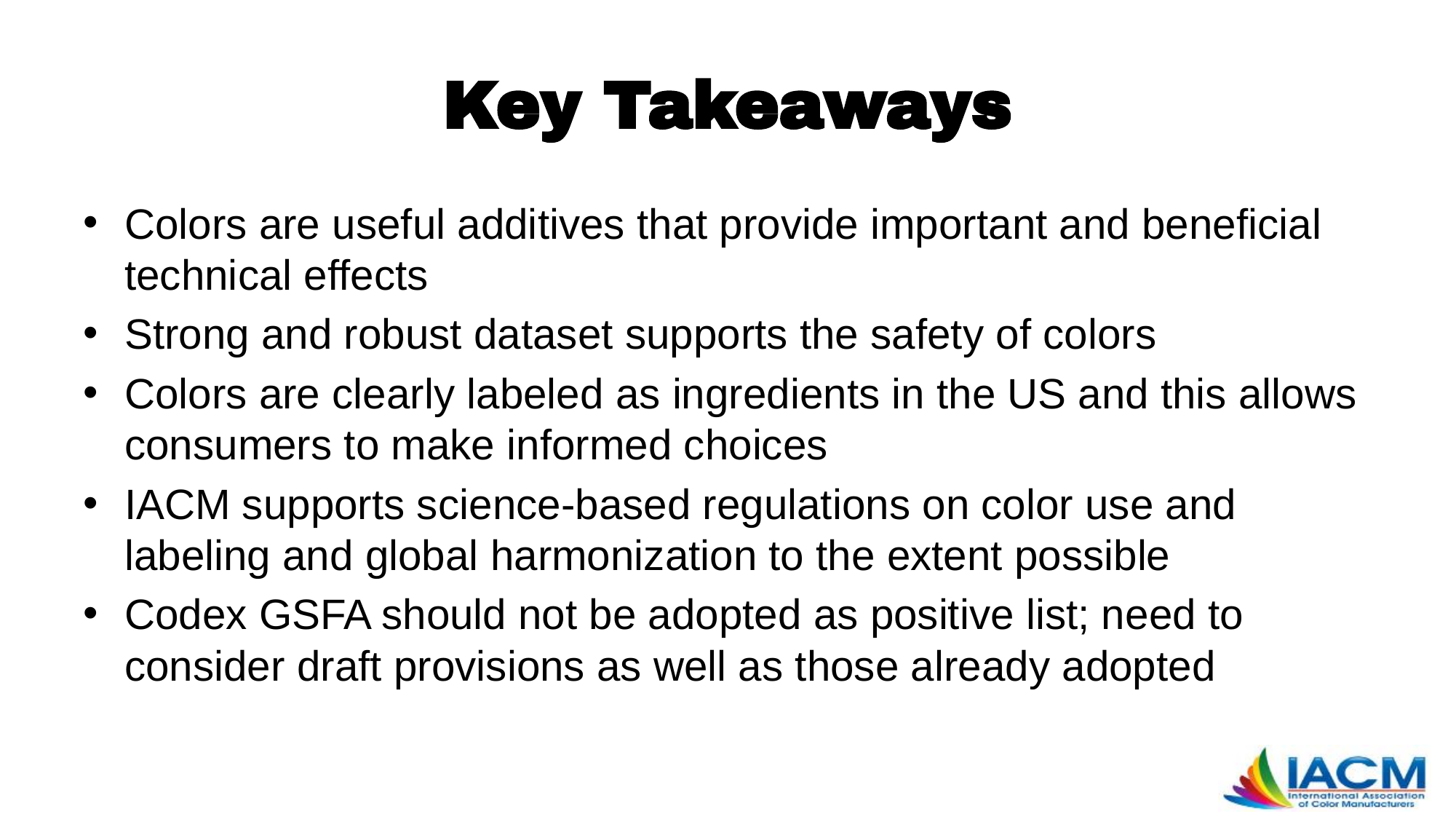

# Key Takeaways
Colors are useful additives that provide important and beneficial technical effects
Strong and robust dataset supports the safety of colors
Colors are clearly labeled as ingredients in the US and this allows consumers to make informed choices
IACM supports science-based regulations on color use and labeling and global harmonization to the extent possible
Codex GSFA should not be adopted as positive list; need to consider draft provisions as well as those already adopted